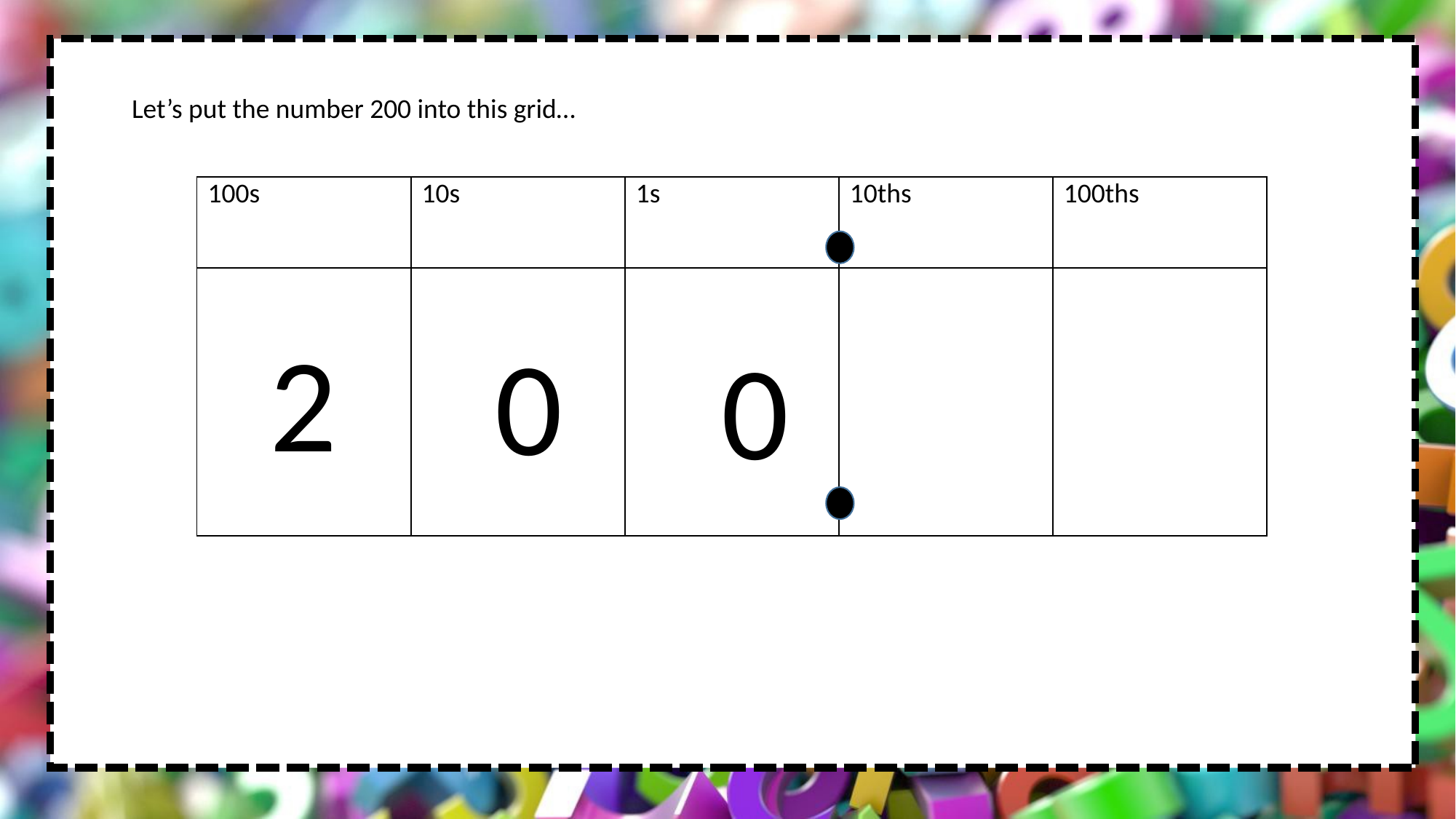

Let’s put the number 200 into this grid…
| 100s | 10s | 1s | 10ths | 100ths |
| --- | --- | --- | --- | --- |
|  |  |  |  |  |

2
0
0